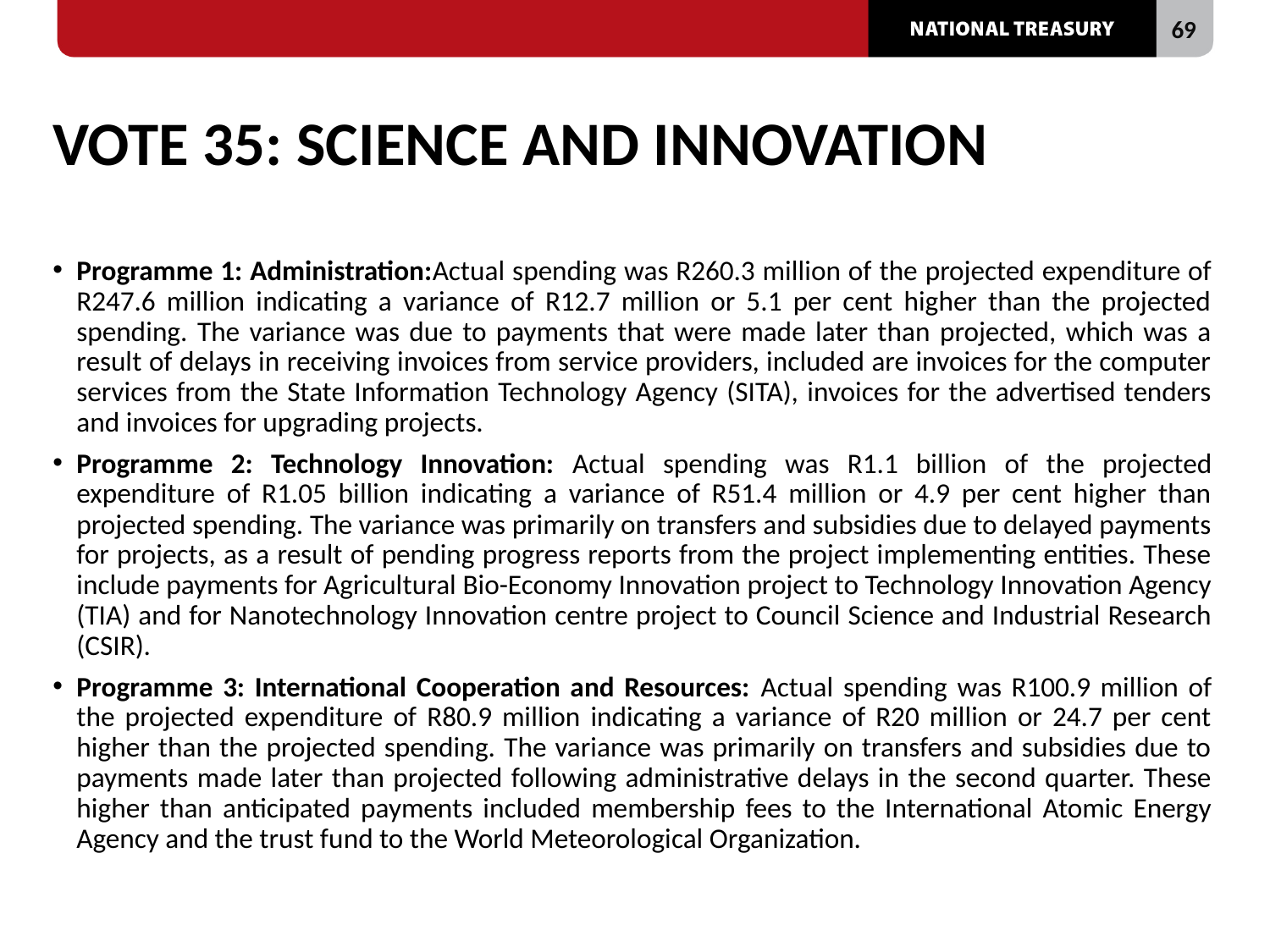

# VOTE 35: SCIENCE AND INNOVATION
Programme 1: Administration:Actual spending was R260.3 million of the projected expenditure of R247.6 million indicating a variance of R12.7 million or 5.1 per cent higher than the projected spending. The variance was due to payments that were made later than projected, which was a result of delays in receiving invoices from service providers, included are invoices for the computer services from the State Information Technology Agency (SITA), invoices for the advertised tenders and invoices for upgrading projects.
Programme 2: Technology Innovation: Actual spending was R1.1 billion of the projected expenditure of R1.05 billion indicating a variance of R51.4 million or 4.9 per cent higher than projected spending. The variance was primarily on transfers and subsidies due to delayed payments for projects, as a result of pending progress reports from the project implementing entities. These include payments for Agricultural Bio-Economy Innovation project to Technology Innovation Agency (TIA) and for Nanotechnology Innovation centre project to Council Science and Industrial Research (CSIR).
Programme 3: International Cooperation and Resources: Actual spending was R100.9 million of the projected expenditure of R80.9 million indicating a variance of R20 million or 24.7 per cent higher than the projected spending. The variance was primarily on transfers and subsidies due to payments made later than projected following administrative delays in the second quarter. These higher than anticipated payments included membership fees to the International Atomic Energy Agency and the trust fund to the World Meteorological Organization.